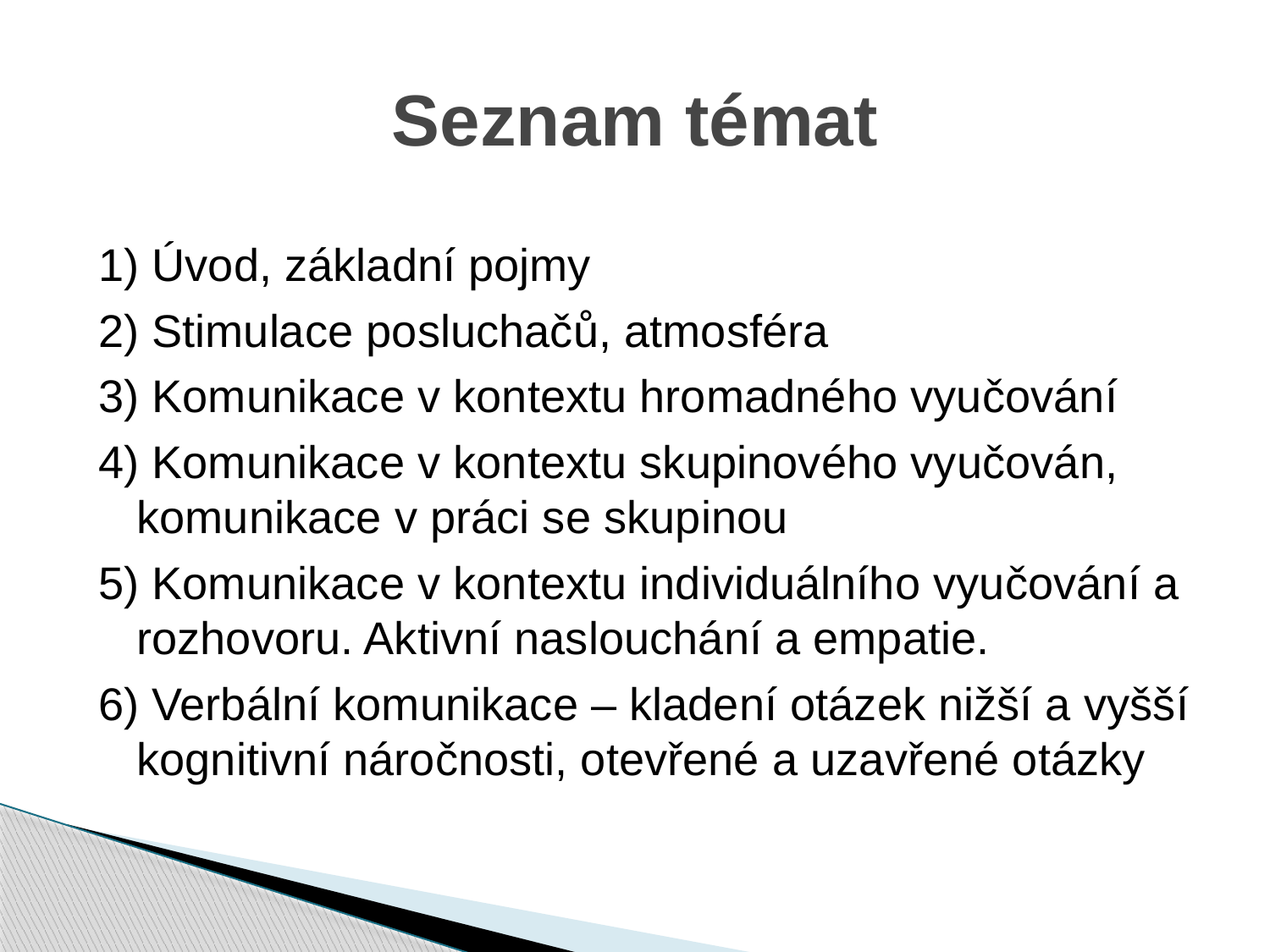

# Seznam témat

1) Úvod, základní pojmy
2) Stimulace posluchačů, atmosféra
3) Komunikace v kontextu hromadného vyučování
4) Komunikace v kontextu skupinového vyučován, komunikace v práci se skupinou
5) Komunikace v kontextu individuálního vyučování a rozhovoru. Aktivní naslouchání a empatie.
6) Verbální komunikace – kladení otázek nižší a vyšší kognitivní náročnosti, otevřené a uzavřené otázky